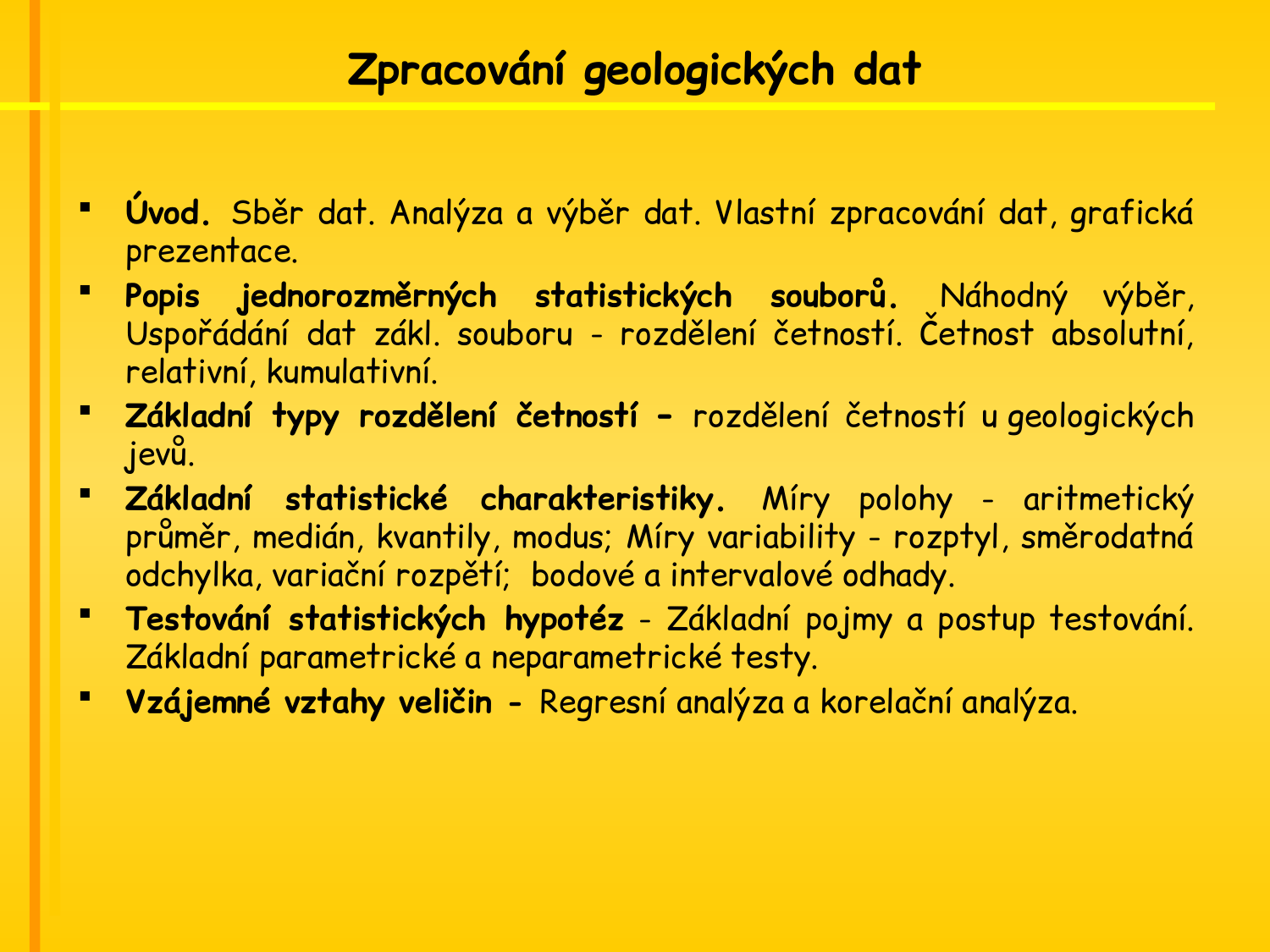

# Zpracování geologických dat
Úvod. Sběr dat. Analýza a výběr dat. Vlastní zpracování dat, grafická prezentace.
Popis jednorozměrných statistických souborů. Náhodný výběr, Uspořádání dat zákl. souboru - rozdělení četností. Četnost absolutní, relativní, kumulativní.
Základní typy rozdělení četností – rozdělení četností u geologických jevů.
Základní statistické charakteristiky. Míry polohy - aritmetický průměr, medián, kvantily, modus; Míry variability - rozptyl, směrodatná odchylka, variační rozpětí;  bodové a intervalové odhady.
Testování statistických hypotéz - Základní pojmy a postup testování. Základní parametrické a neparametrické testy.
Vzájemné vztahy veličin - Regresní analýza a korelační analýza.